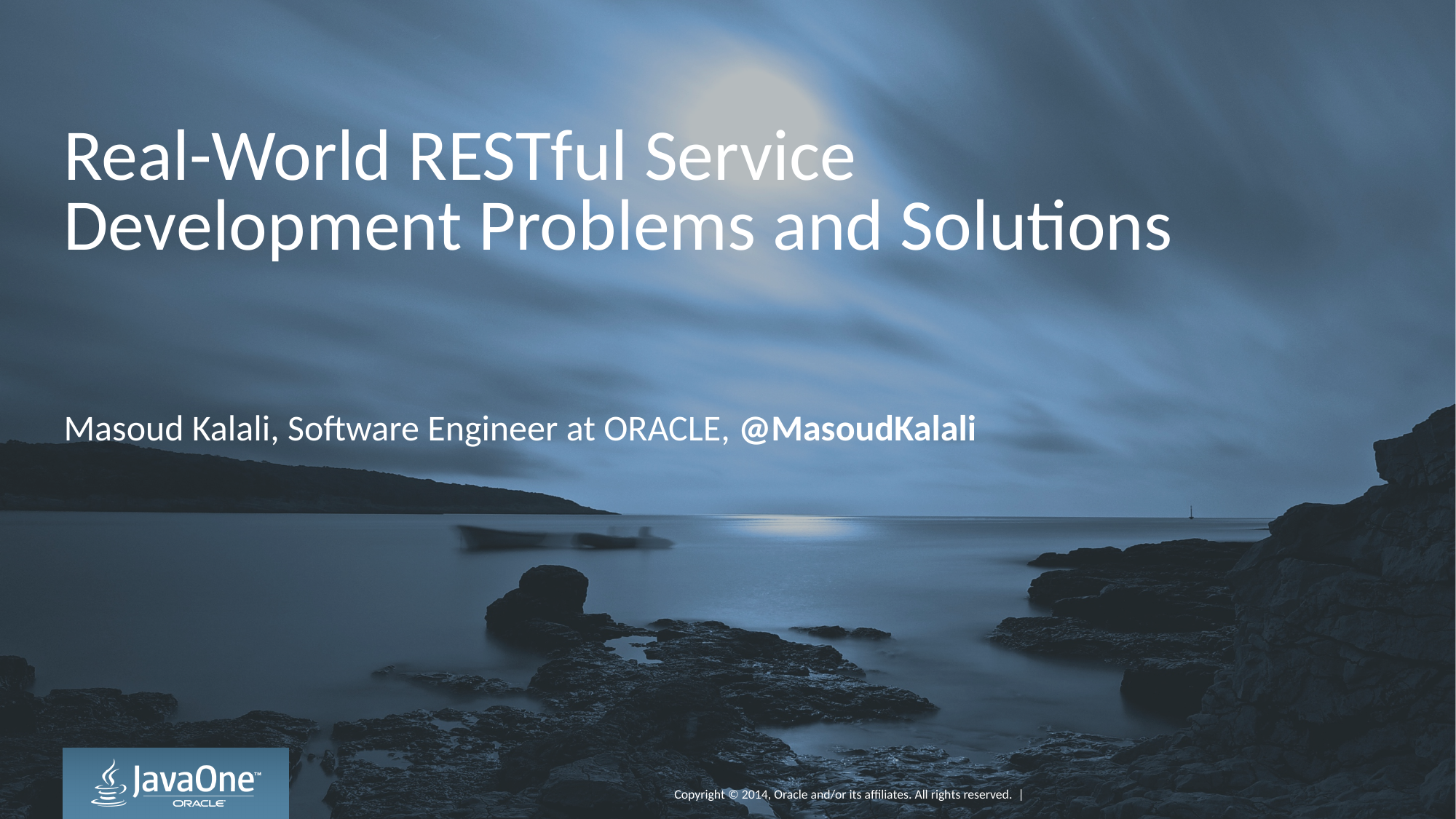

# Real-World RESTful Service Development Problems and Solutions
Masoud Kalali, Software Engineer at ORACLE, @MasoudKalali